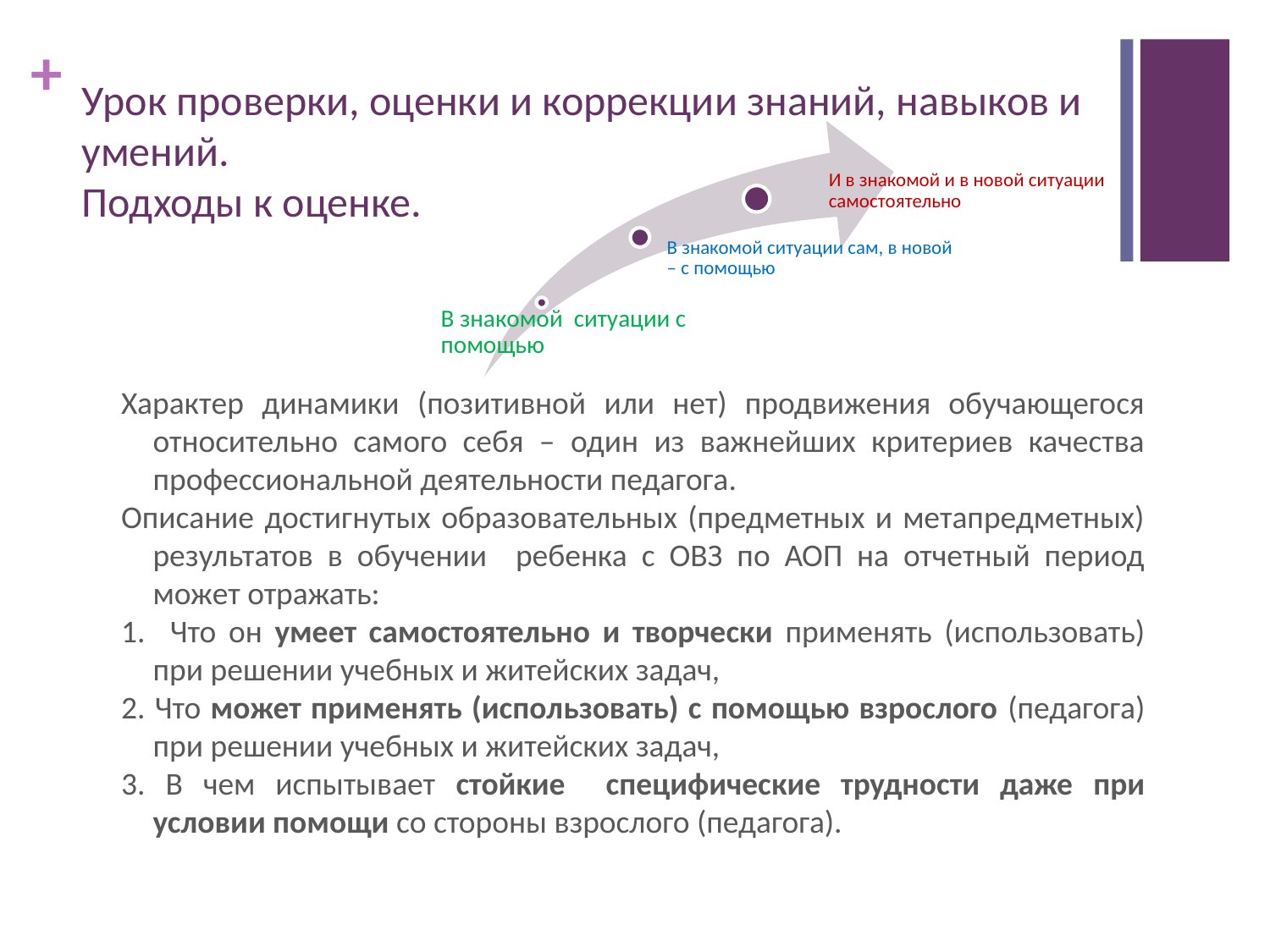

# Урок проверки, оценки и коррекции знаний, навыков и умений. Подходы к оценке.
В знакомой  ситуации с помощью
В знакомой ситуации сам, в новой – с помощью
И в знакомой и в новой ситуации самостоятельно
Характер динамики (позитивной или нет) продвижения обучающегося относительно самого себя – один из важнейших критериев качества профессиональной деятельности педагога.
Описание достигнутых образовательных (предметных и метапредметных) результатов в обучении  ребенка с ОВЗ по АОП на отчетный период может отражать:
1.  Что он умеет самостоятельно и творчески применять (использовать) при решении учебных и житейских задач,
2. Что может применять (использовать) с помощью взрослого (педагога) при решении учебных и житейских задач,
3. В чем испытывает стойкие  специфические трудности даже при условии помощи со стороны взрослого (педагога).